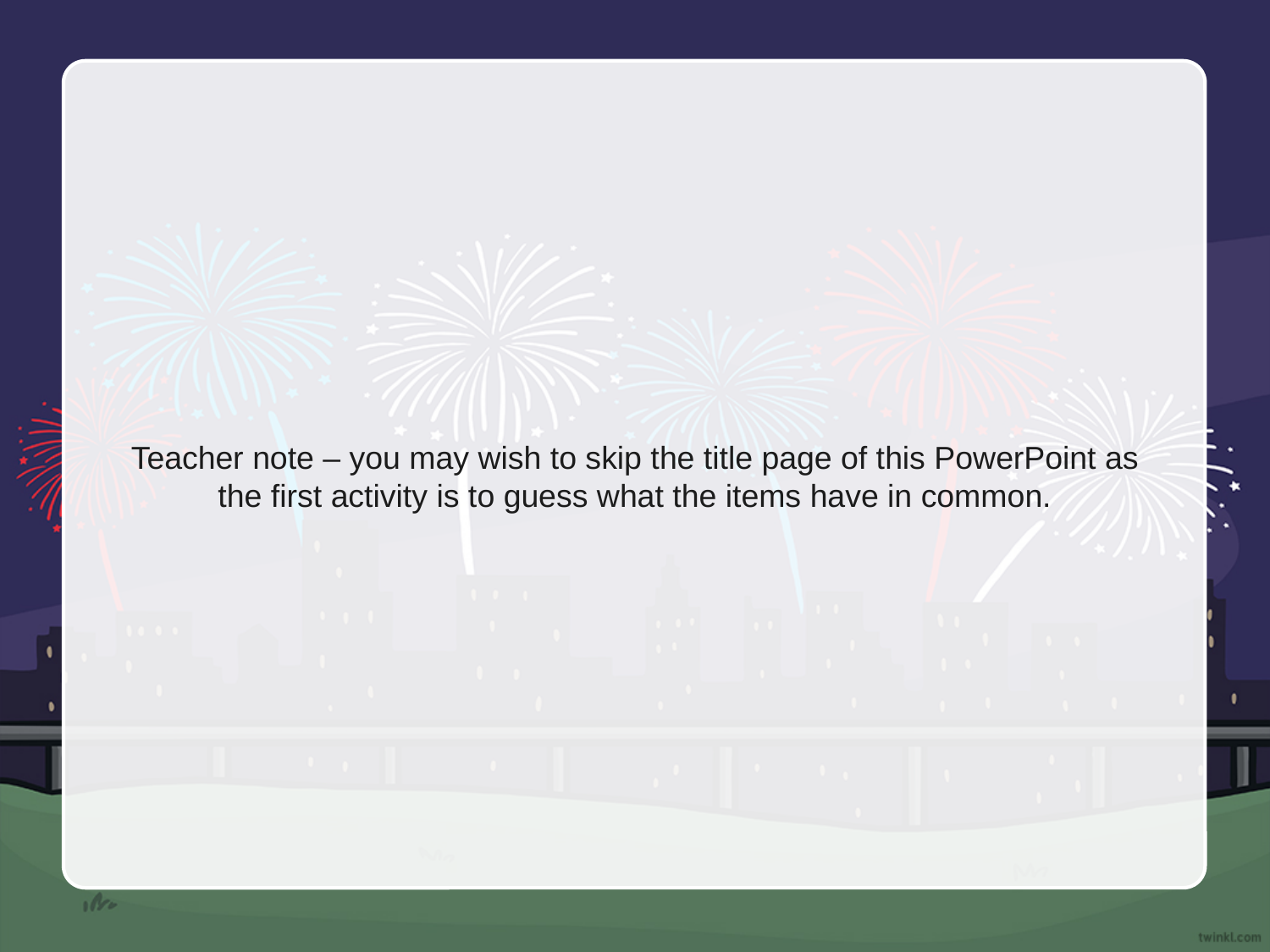

Teacher note – you may wish to skip the title page of this PowerPoint as the first activity is to guess what the items have in common.